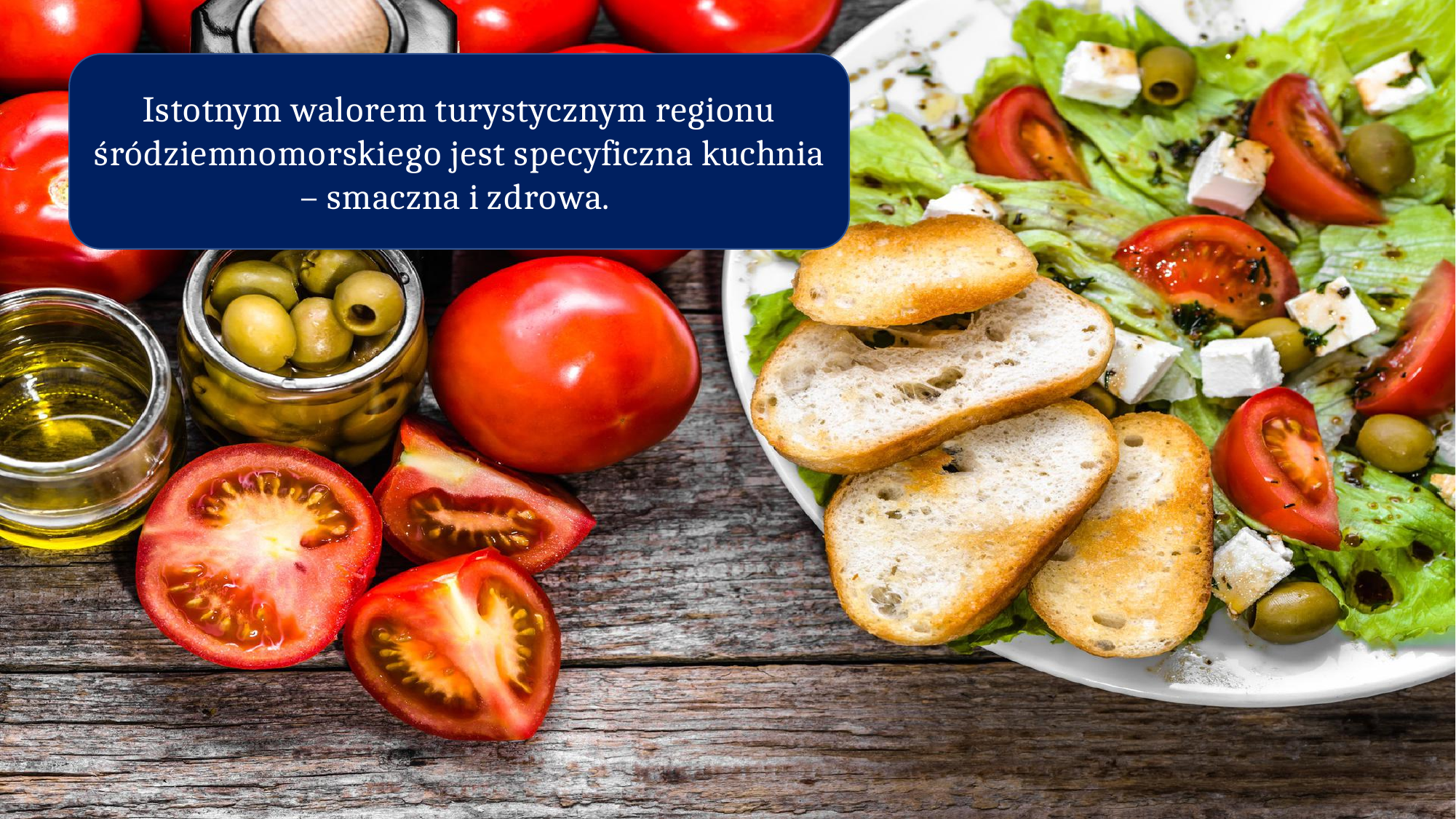

Istotnym walorem turystycznym regionu śródziemnomorskiego jest specyficzna kuchnia – smaczna i zdrowa.